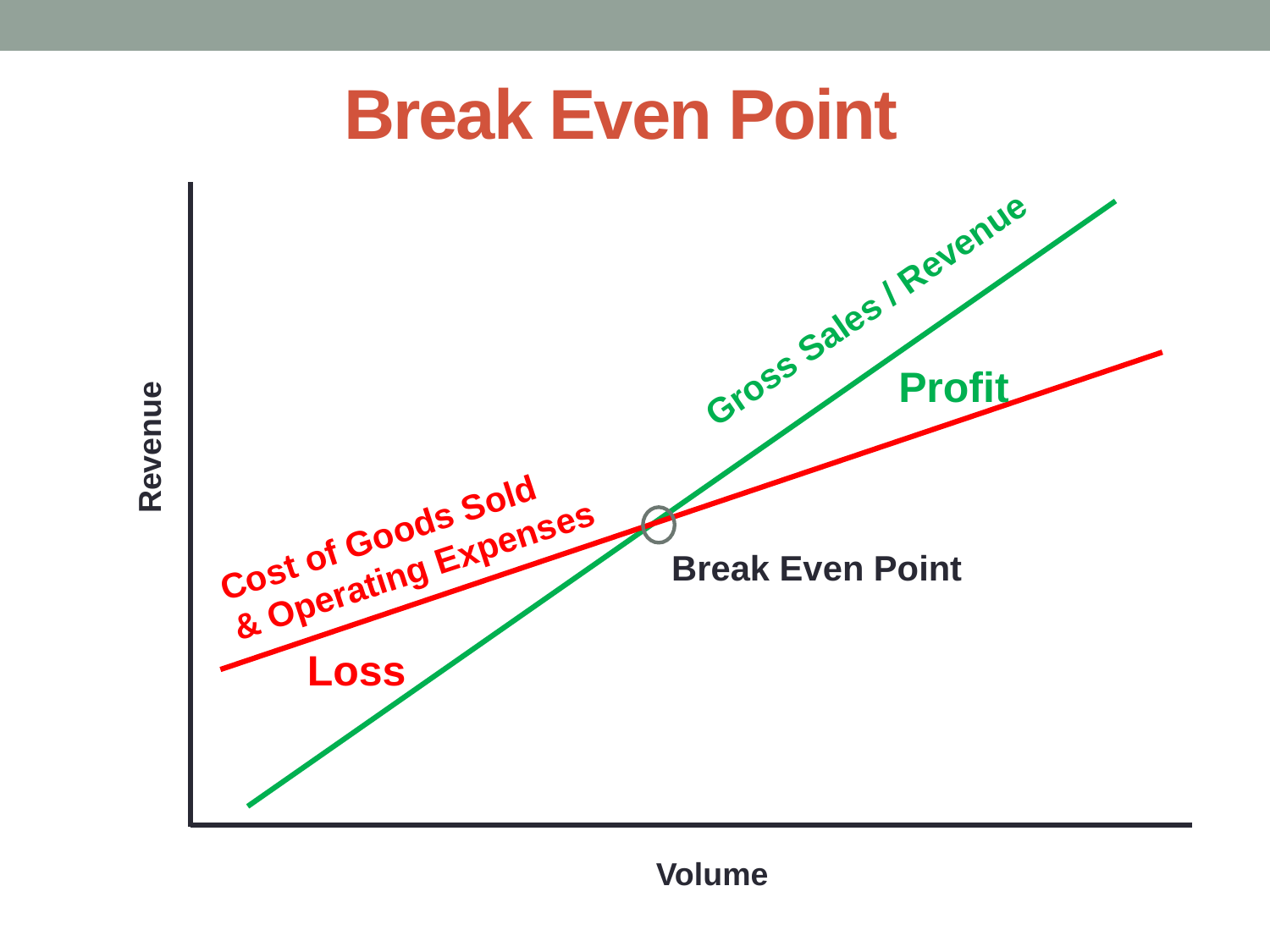

# Break Even Point
Gross Sales / Revenue
Profit
Revenue
Cost of Goods Sold
& Operating Expenses

Break Even Point
Loss
Volume